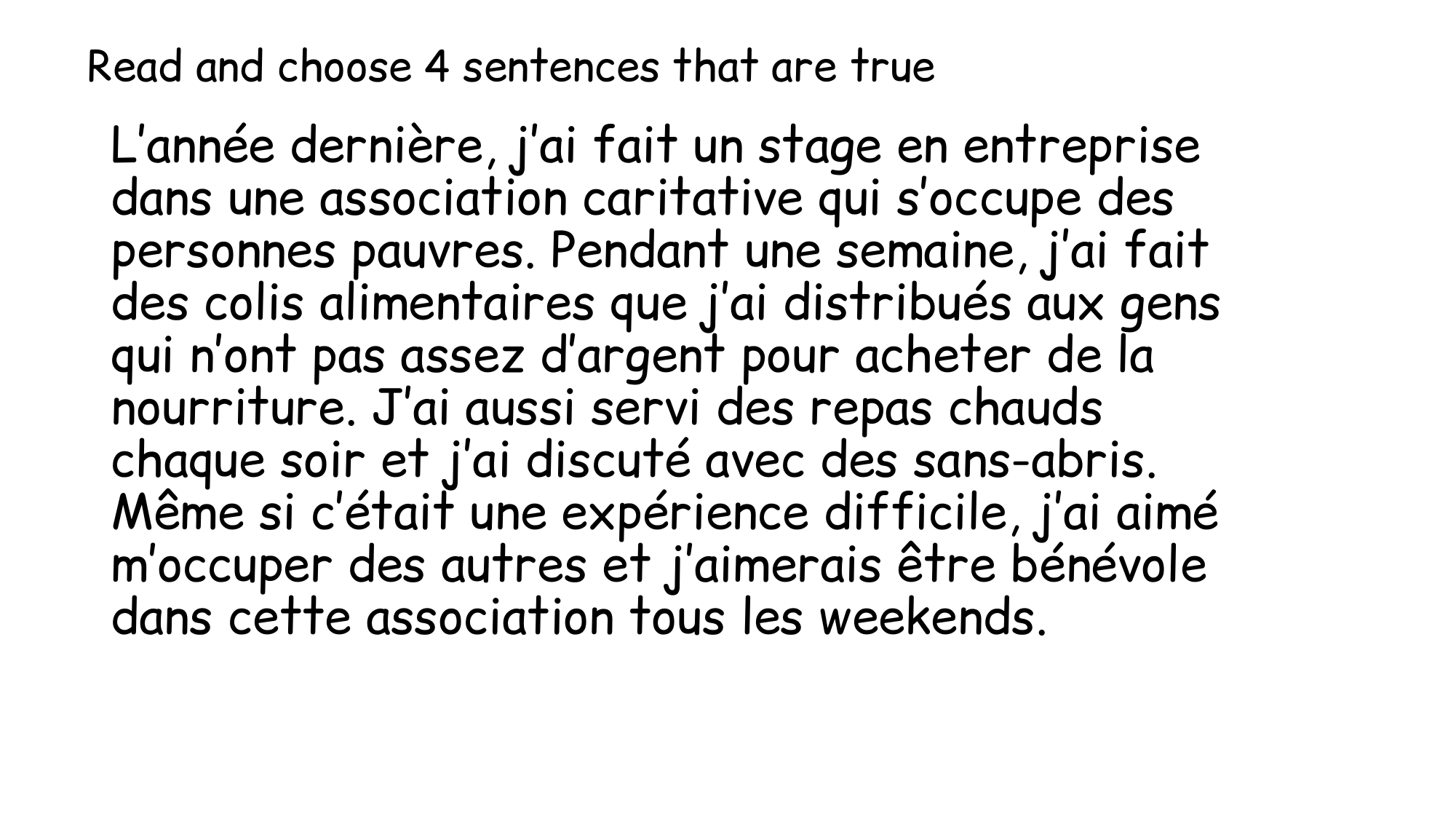

Read and choose 4 sentences that are true
# L’année dernière, j’ai fait un stage en entreprise dans une association caritative qui s’occupe des personnes pauvres. Pendant une semaine, j’ai fait des colis alimentaires que j’ai distribués aux gens qui n’ont pas assez d’argent pour acheter de la nourriture. J’ai aussi servi des repas chauds chaque soir et j’ai discuté avec des sans-abris. Même si c’était une expérience difficile, j’ai aimé m’occuper des autres et j’aimerais être bénévole dans cette association tous les weekends.